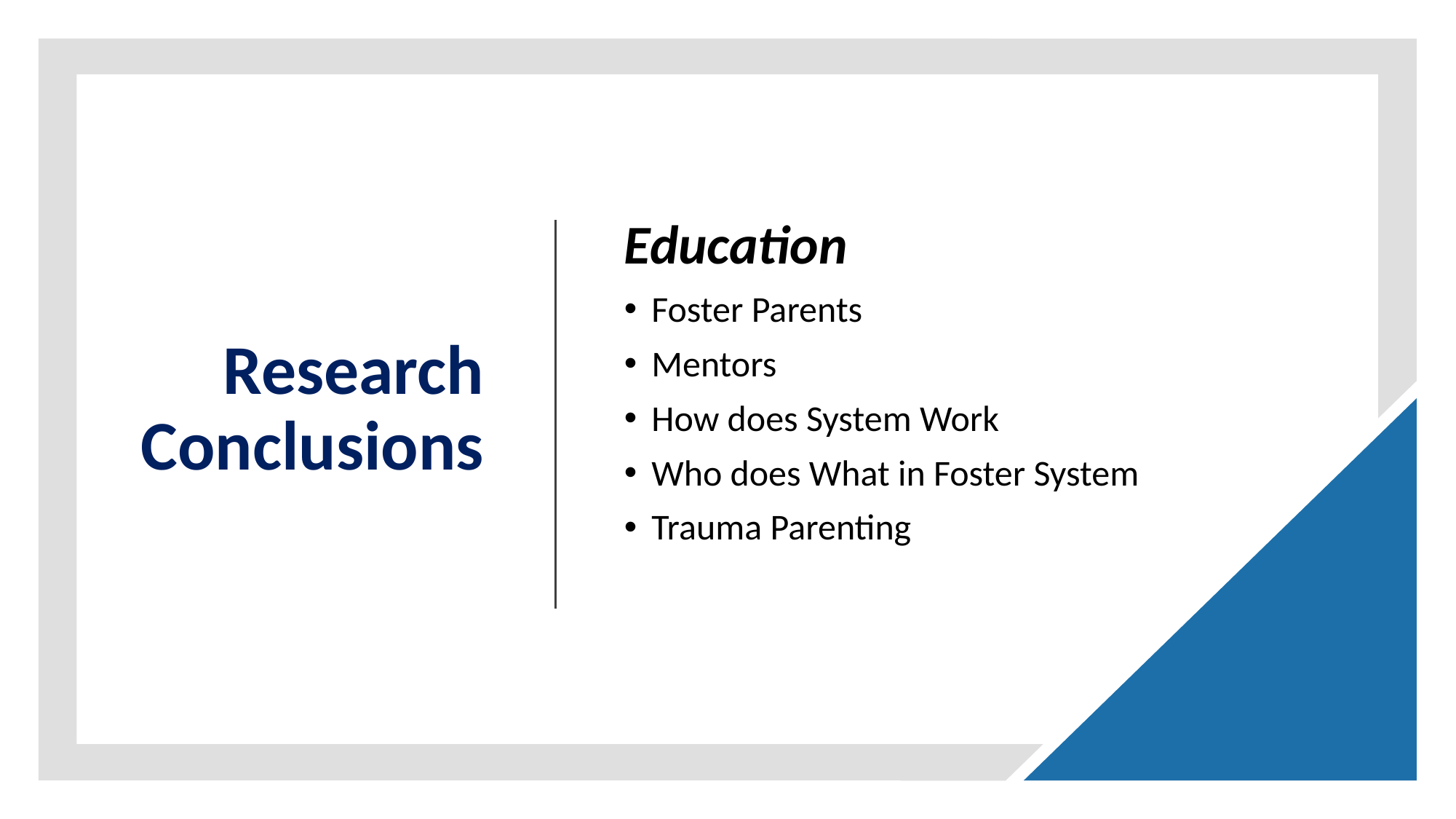

# Research Conclusions
Education
Foster Parents
Mentors
How does System Work
Who does What in Foster System
Trauma Parenting